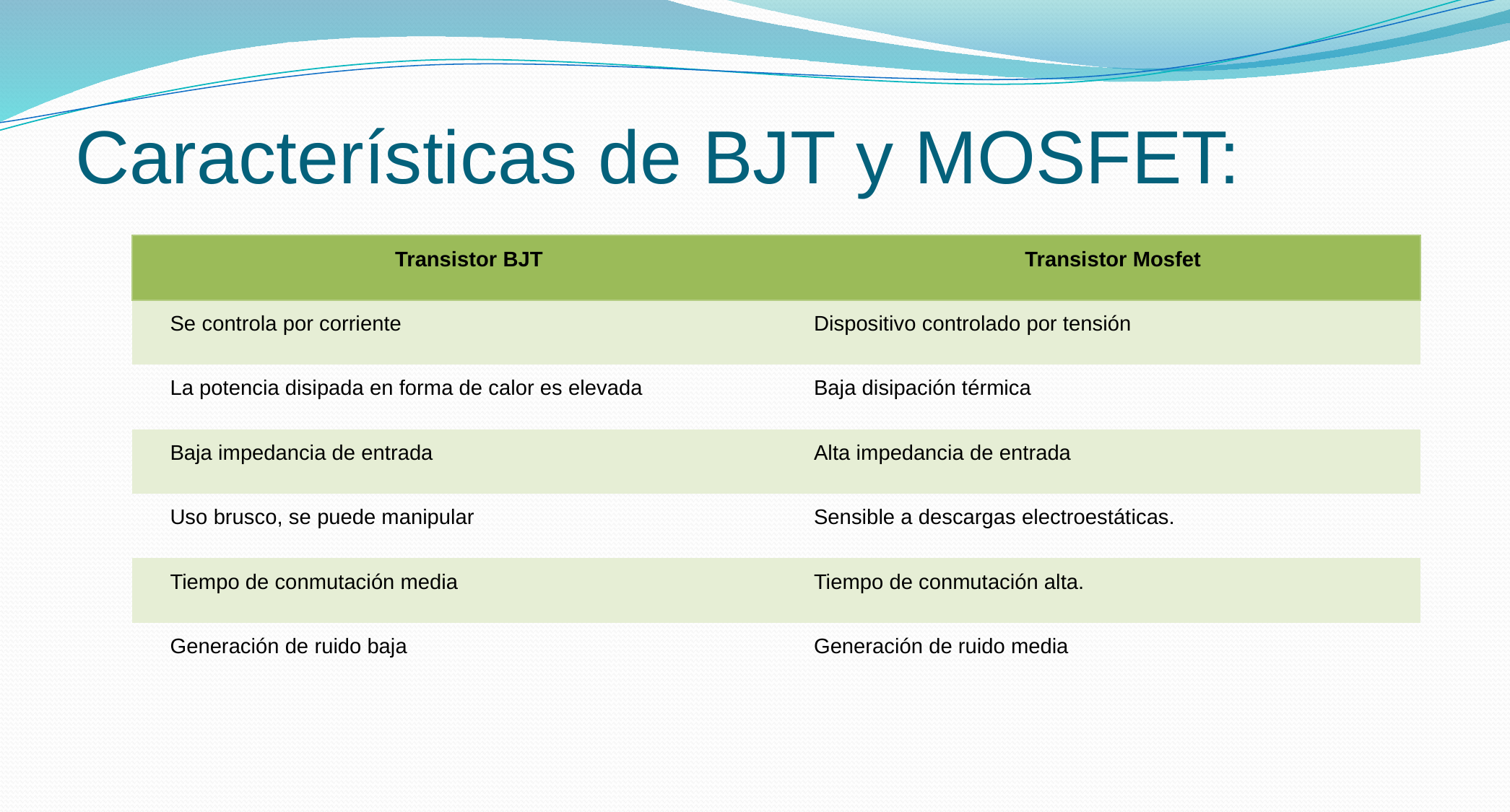

# Características de BJT y MOSFET:
| Transistor BJT | Transistor Mosfet |
| --- | --- |
| Se controla por corriente | Dispositivo controlado por tensión |
| La potencia disipada en forma de calor es elevada | Baja disipación térmica |
| Baja impedancia de entrada | Alta impedancia de entrada |
| Uso brusco, se puede manipular | Sensible a descargas electroestáticas. |
| Tiempo de conmutación media | Tiempo de conmutación alta. |
| Generación de ruido baja | Generación de ruido media |